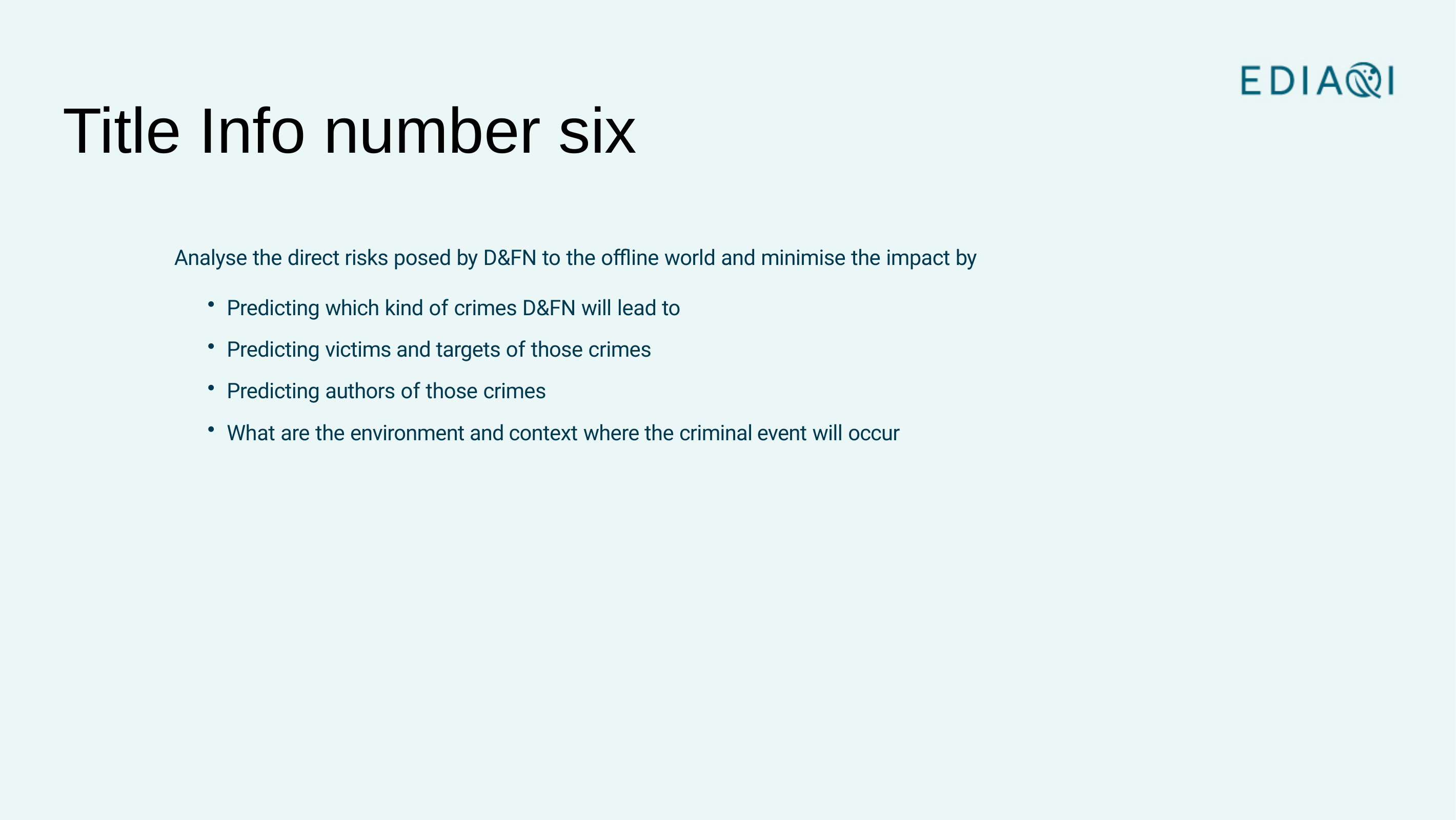

Title Info number six
Analyse the direct risks posed by D&FN to the offline world and minimise the impact by

Predicting which kind of crimes D&FN will lead to
Predicting victims and targets of those crimes
Predicting authors of those crimes
What are the environment and context where the criminal event will occur